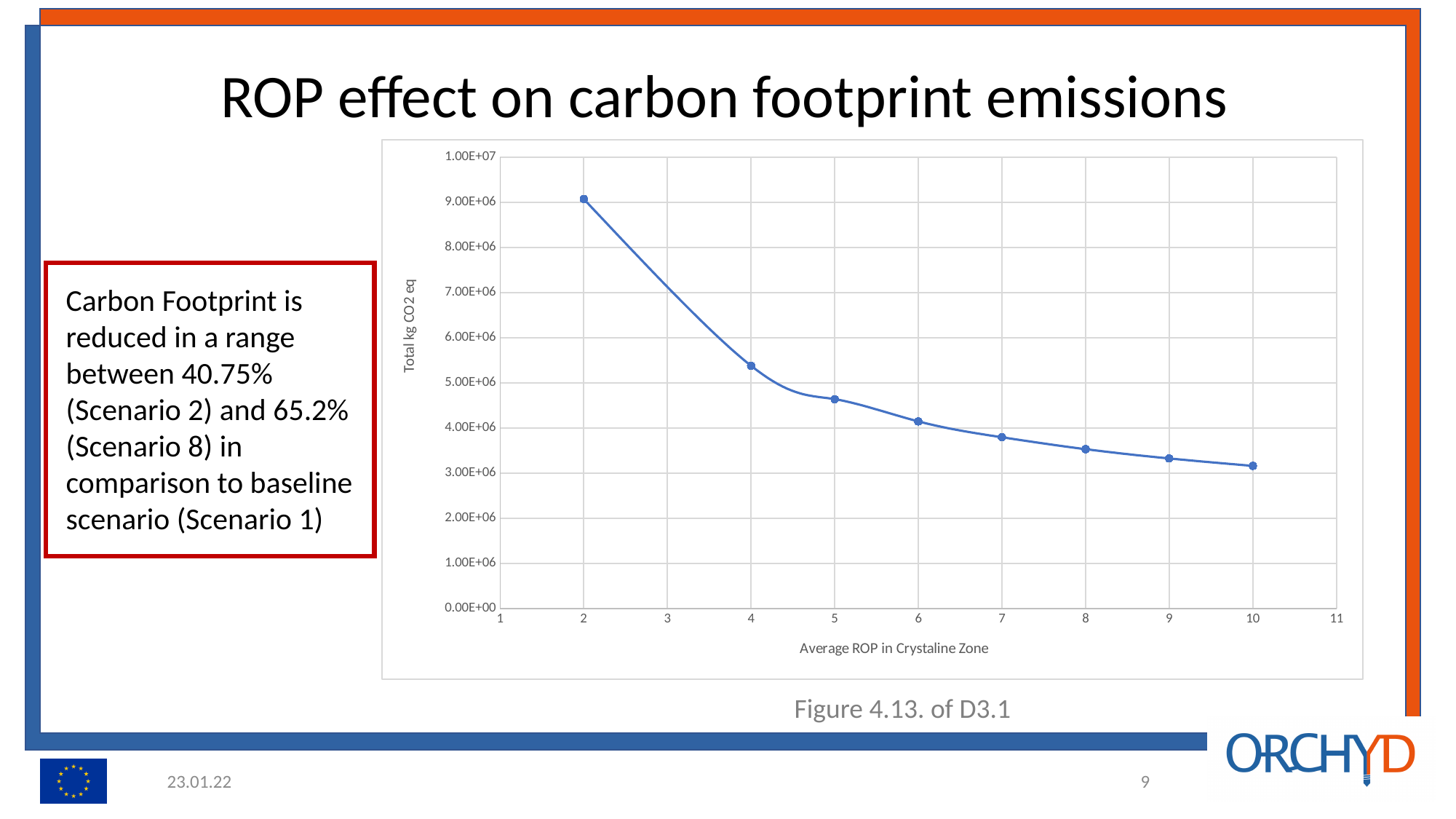

# ROP effect on carbon footprint emissions

### Chart

| Category | Total kg CO2 eq |
|---|---|
Carbon Footprint is reduced in a range between 40.75% (Scenario 2) and 65.2% (Scenario 8) in comparison to baseline scenario (Scenario 1)
Figure 4.13. of D3.1
23.01.22
9